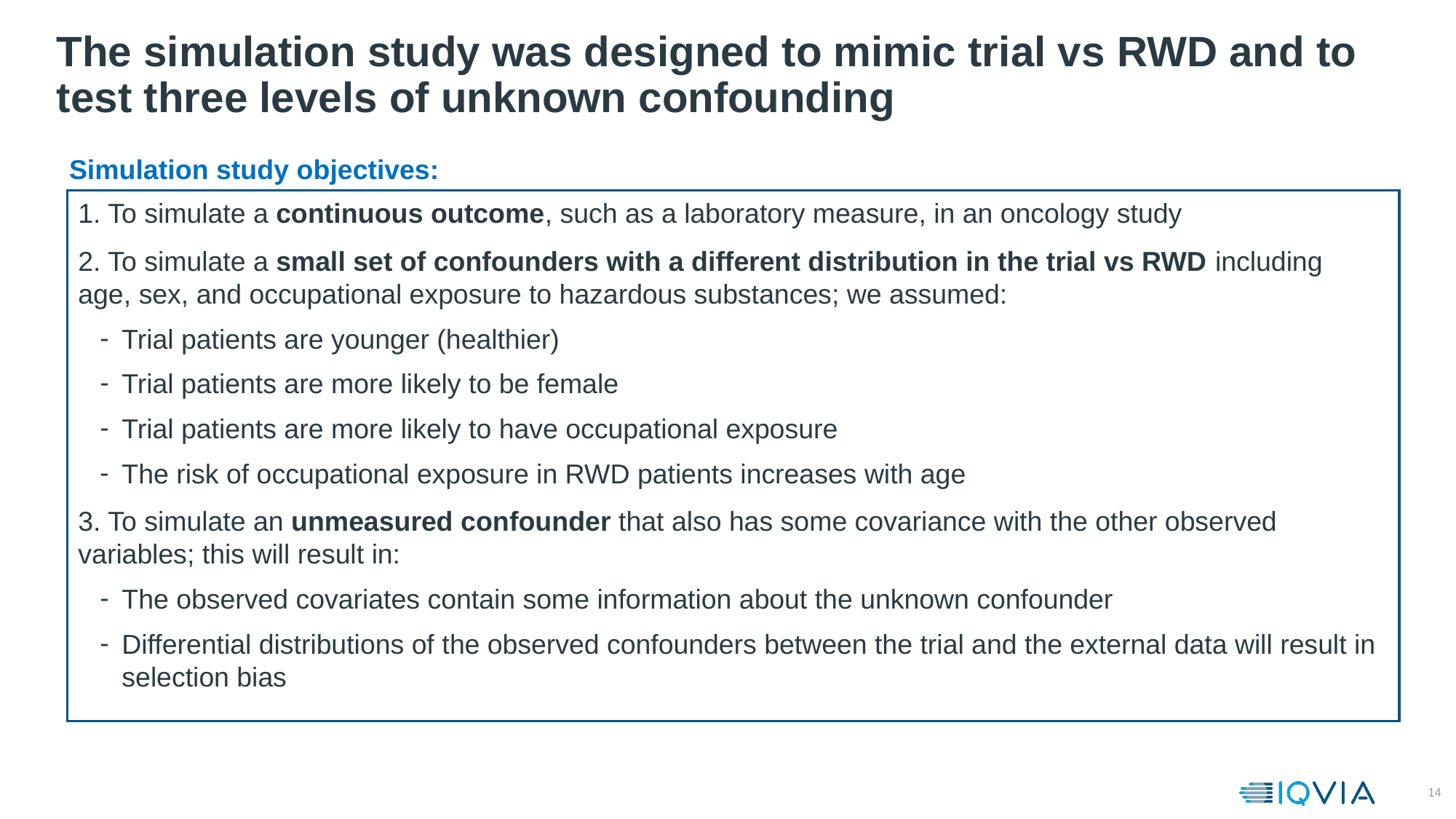

# The simulation study was designed to mimic trial vs RWD and to test three levels of unknown confounding
Simulation study objectives:
1. To simulate a continuous outcome, such as a laboratory measure, in an oncology study
2. To simulate a small set of confounders with a different distribution in the trial vs RWD including  age, sex, and occupational exposure to hazardous substances; we assumed:
Trial patients are younger (healthier)
Trial patients are more likely to be female
Trial patients are more likely to have occupational exposure
The risk of occupational exposure in RWD patients increases with age
3. To simulate an unmeasured confounder that also has some covariance with the other observed variables; this will result in:
The observed covariates contain some information about the unknown confounder
Differential distributions of the observed confounders between the trial and the external data will result in selection bias